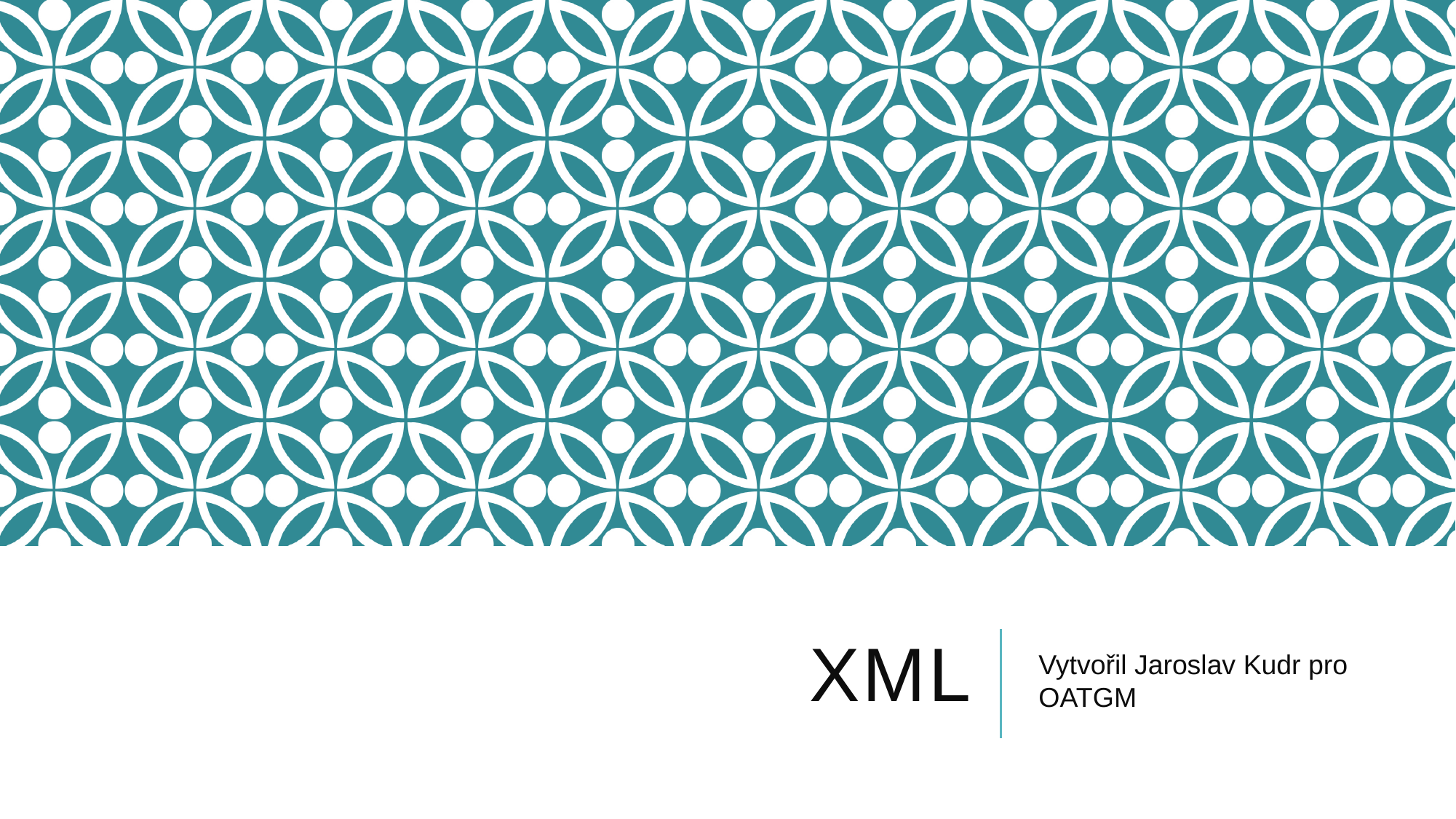

# XML
Vytvořil Jaroslav Kudr pro OATGM